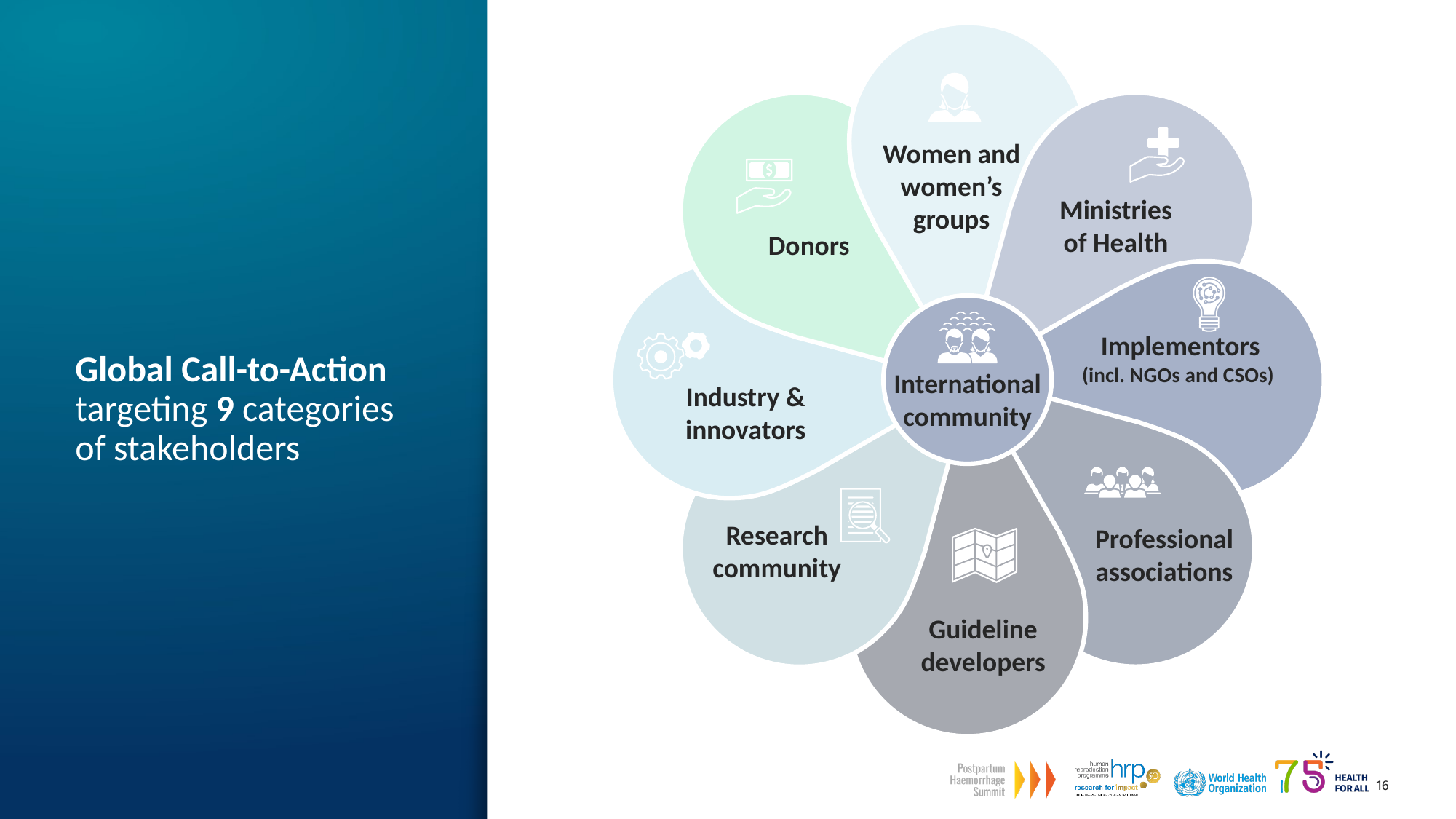

Women and women’s groups
Ministries
of Health

Donors

# Global Call-to-Action targeting 9 categories of stakeholders
Implementors (incl. NGOs and CSOs)

International
community
Industry & innovators

Research community

Professional associations
Guideline developers